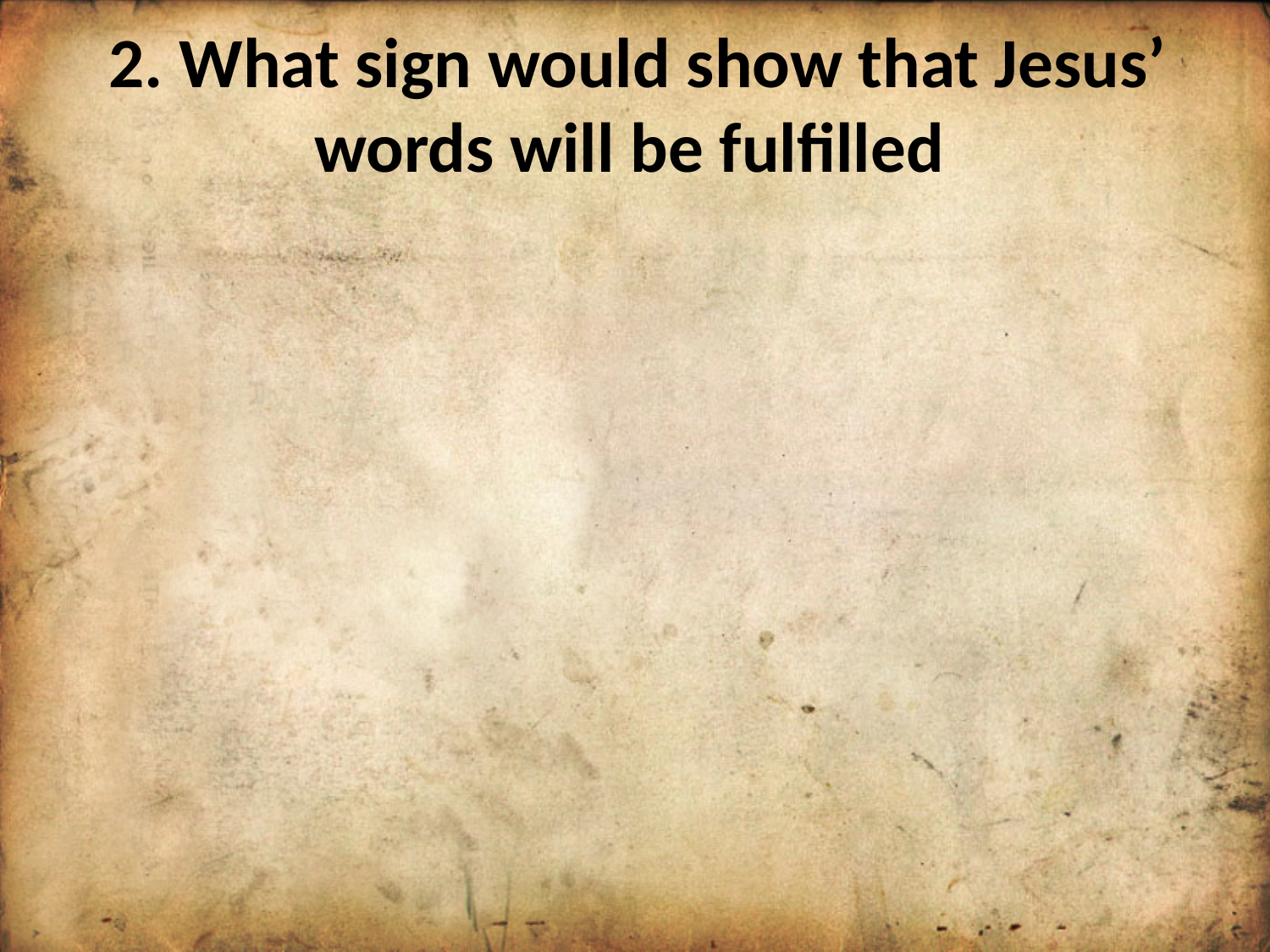

2. What sign would show that Jesus’ words will be fulfilled